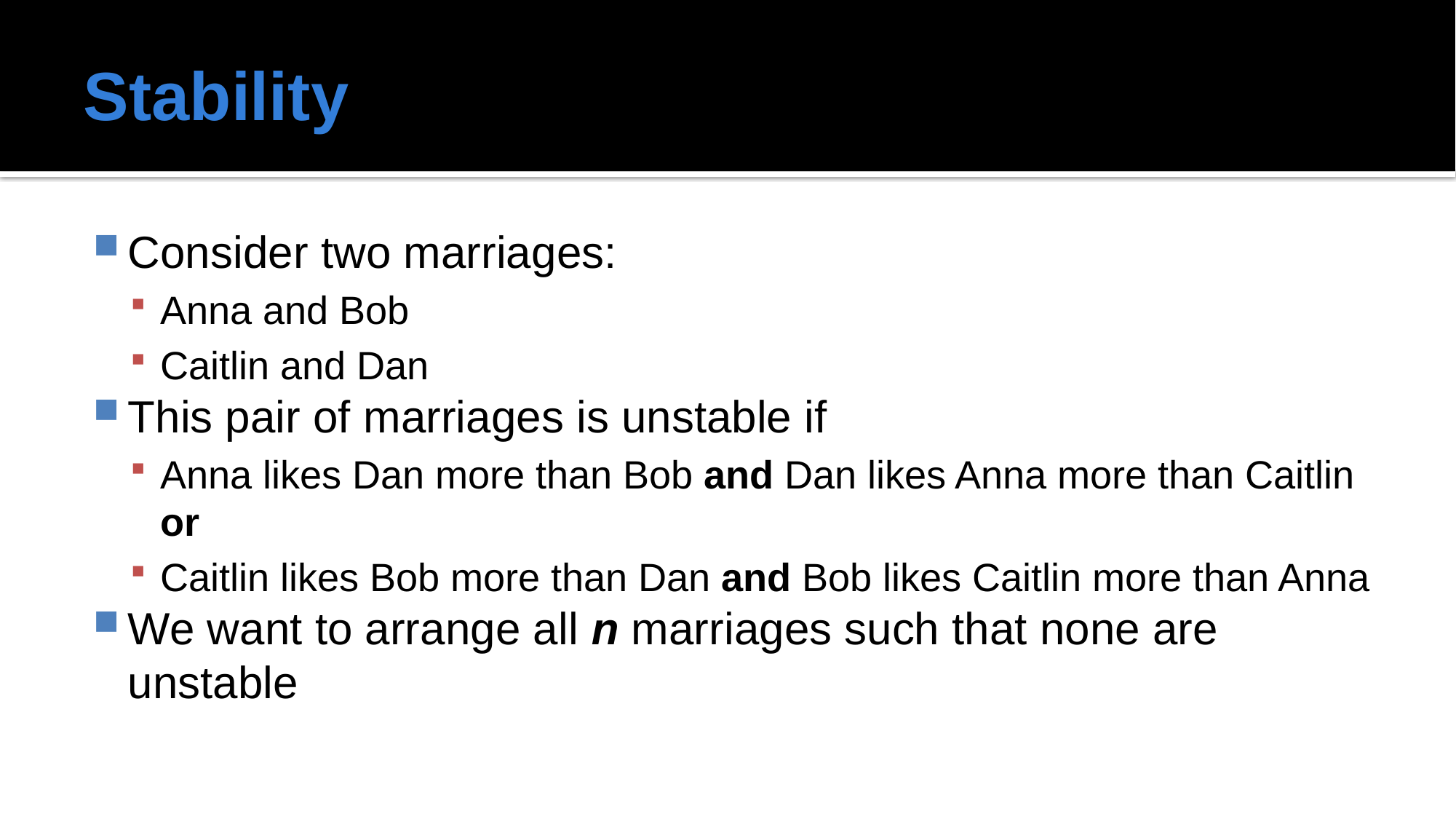

# Stability
Consider two marriages:
Anna and Bob
Caitlin and Dan
This pair of marriages is unstable if
Anna likes Dan more than Bob and Dan likes Anna more than Caitlin or
Caitlin likes Bob more than Dan and Bob likes Caitlin more than Anna
We want to arrange all n marriages such that none are unstable